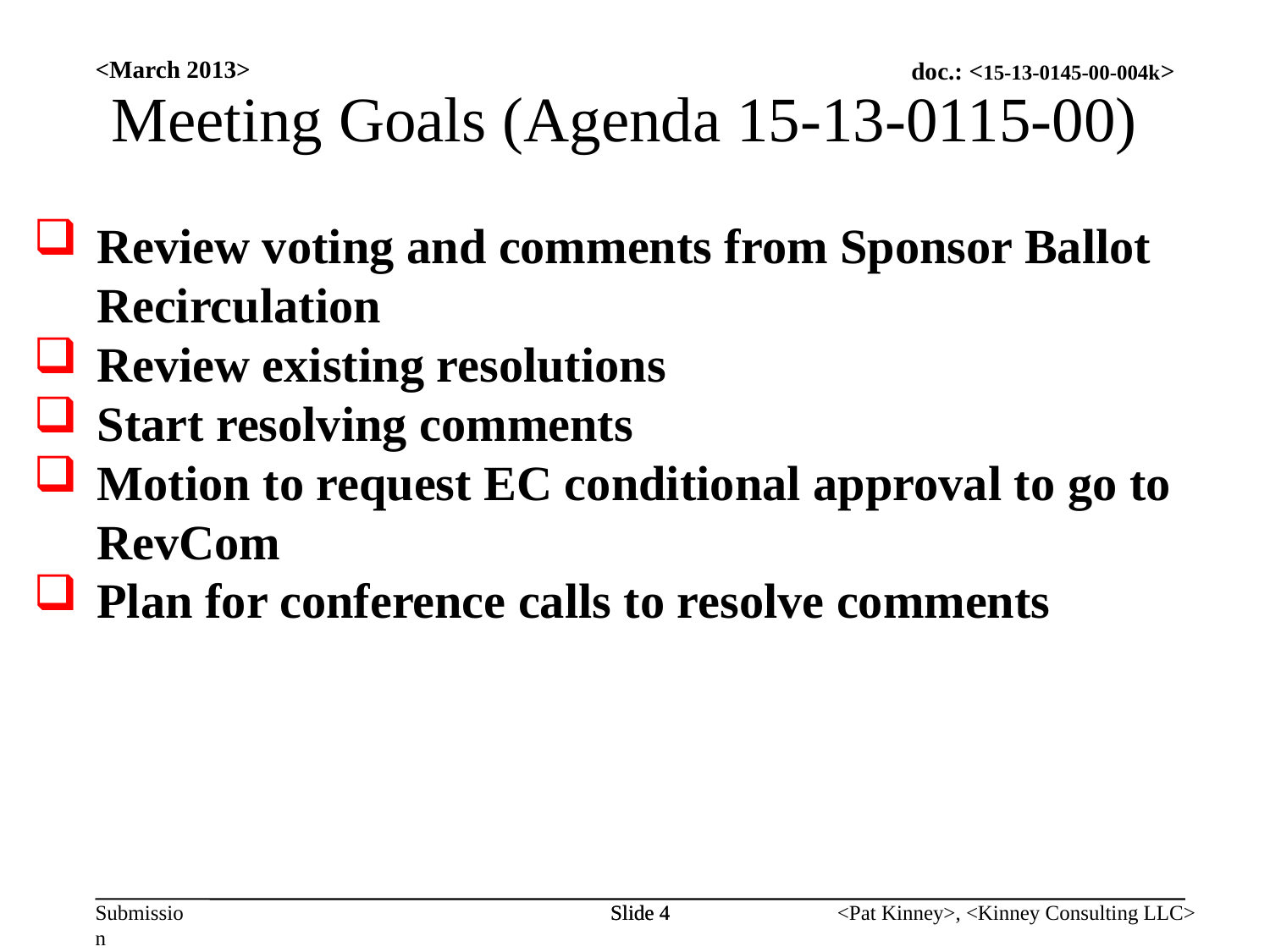

<March 2013>
Meeting Goals (Agenda 15-13-0115-00)
Review voting and comments from Sponsor Ballot Recirculation
Review existing resolutions
Start resolving comments
Motion to request EC conditional approval to go to RevCom
Plan for conference calls to resolve comments
Slide 4
Slide 4
<Pat Kinney>, <Kinney Consulting LLC>